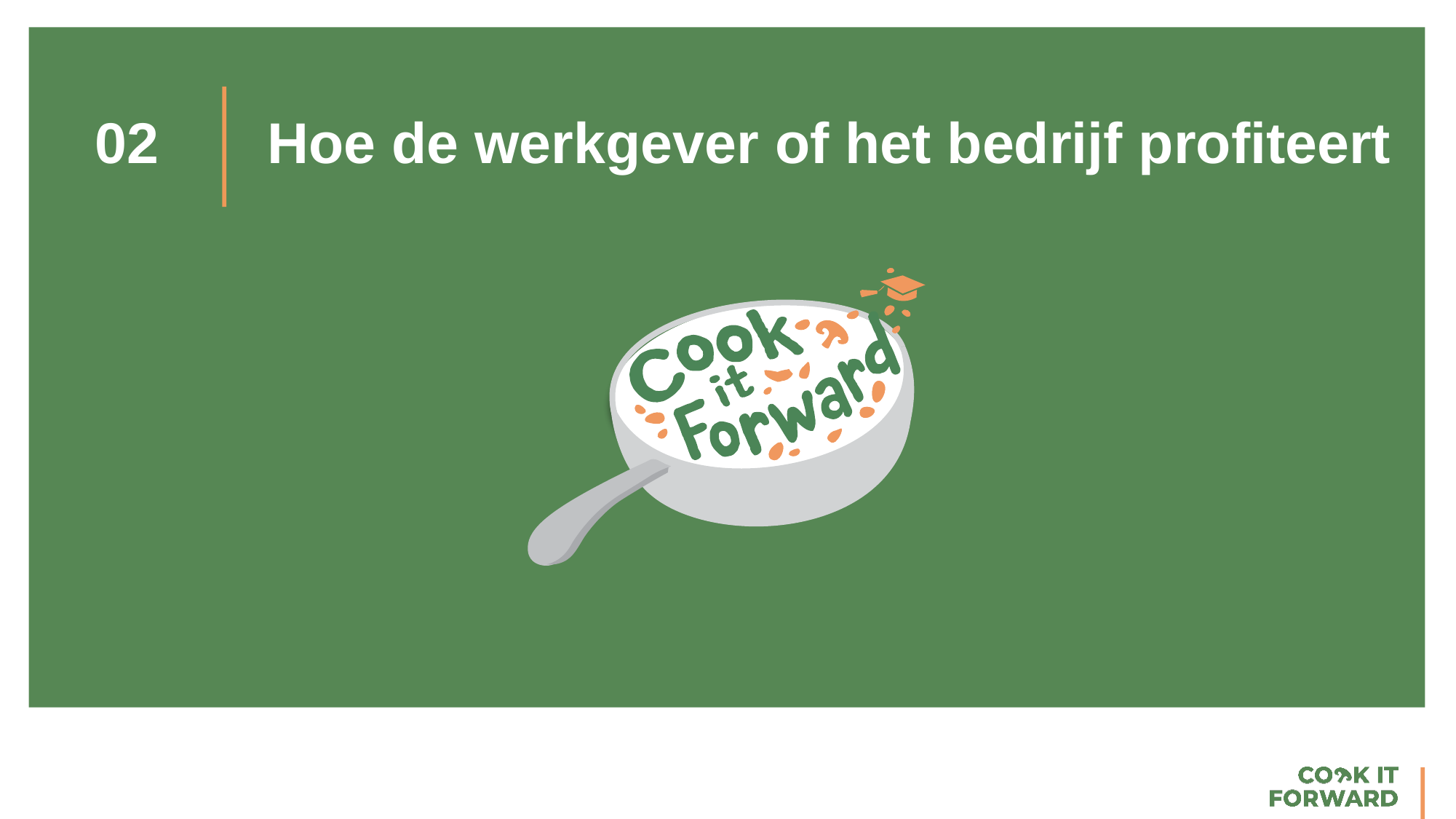

Hoe de werkgever of het bedrijf profiteert
02